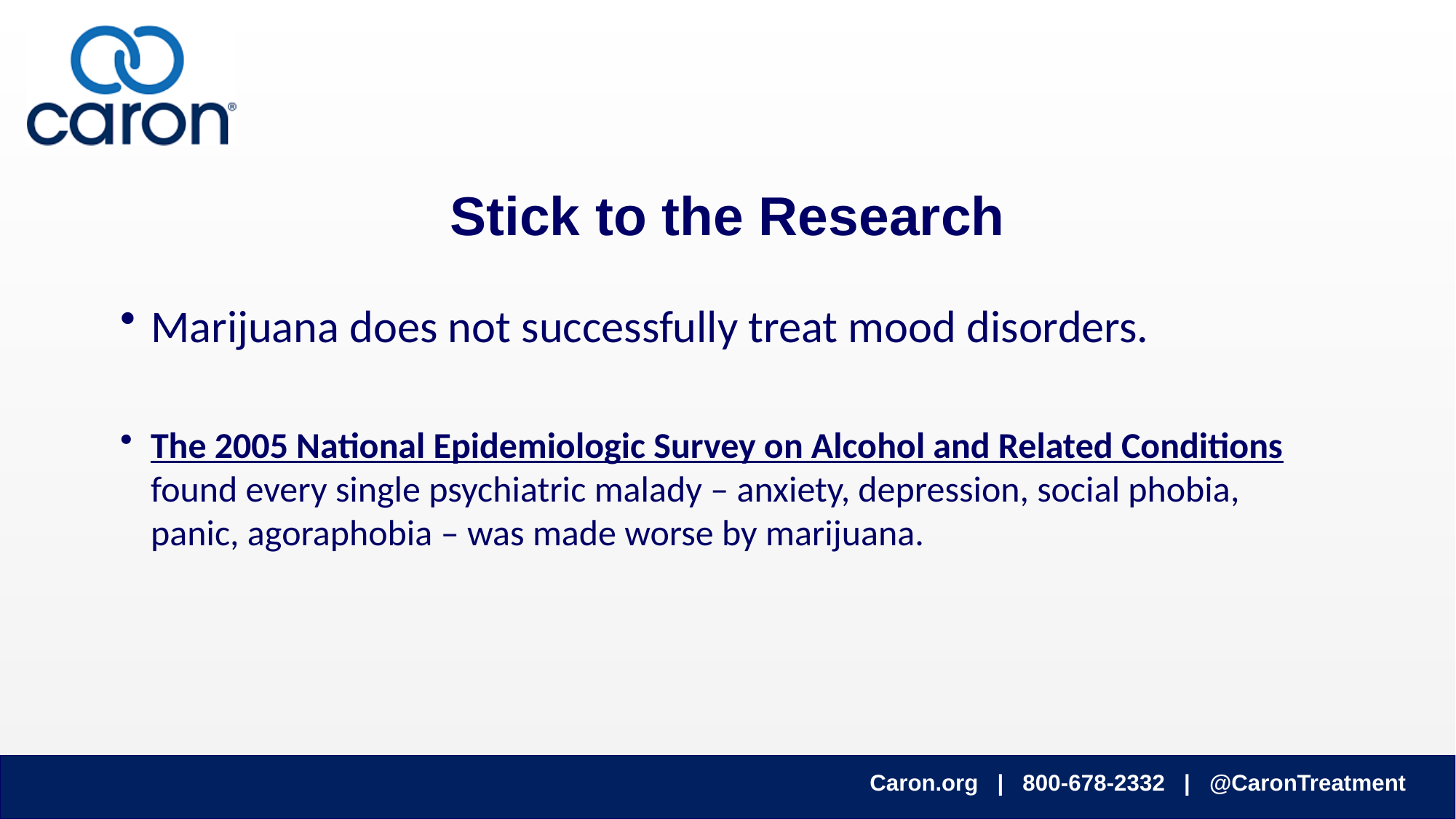

# Stick to the Research
Marijuana does not successfully treat mood disorders.

The 2005 National Epidemiologic Survey on Alcohol and Related Conditions found every single psychiatric malady – anxiety, depression, social phobia, panic, agoraphobia – was made worse by marijuana.